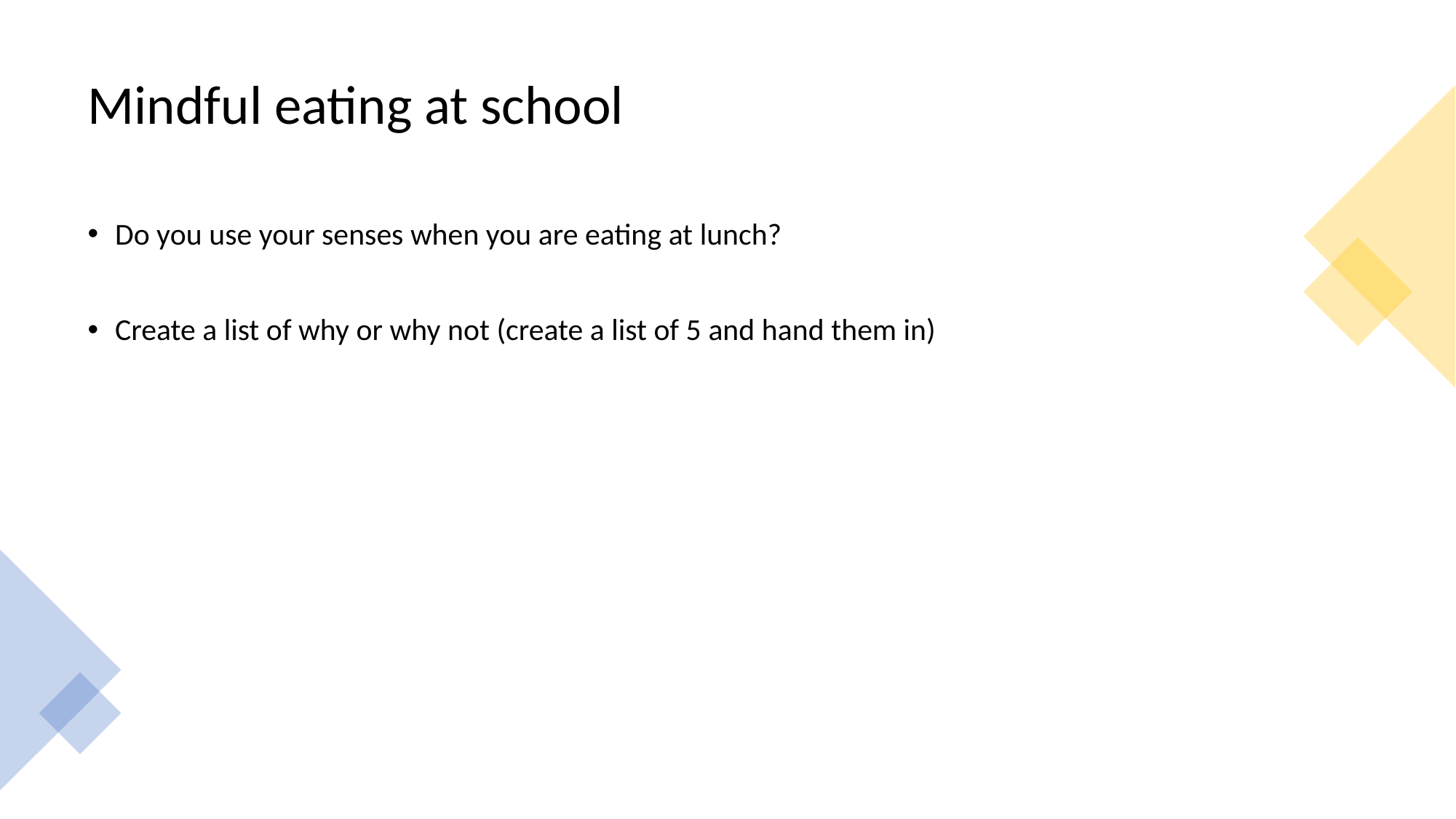

# Mindful eating at school

Do you use your senses when you are eating at lunch?

Create a list of why or why not (create a list of 5 and hand them in)